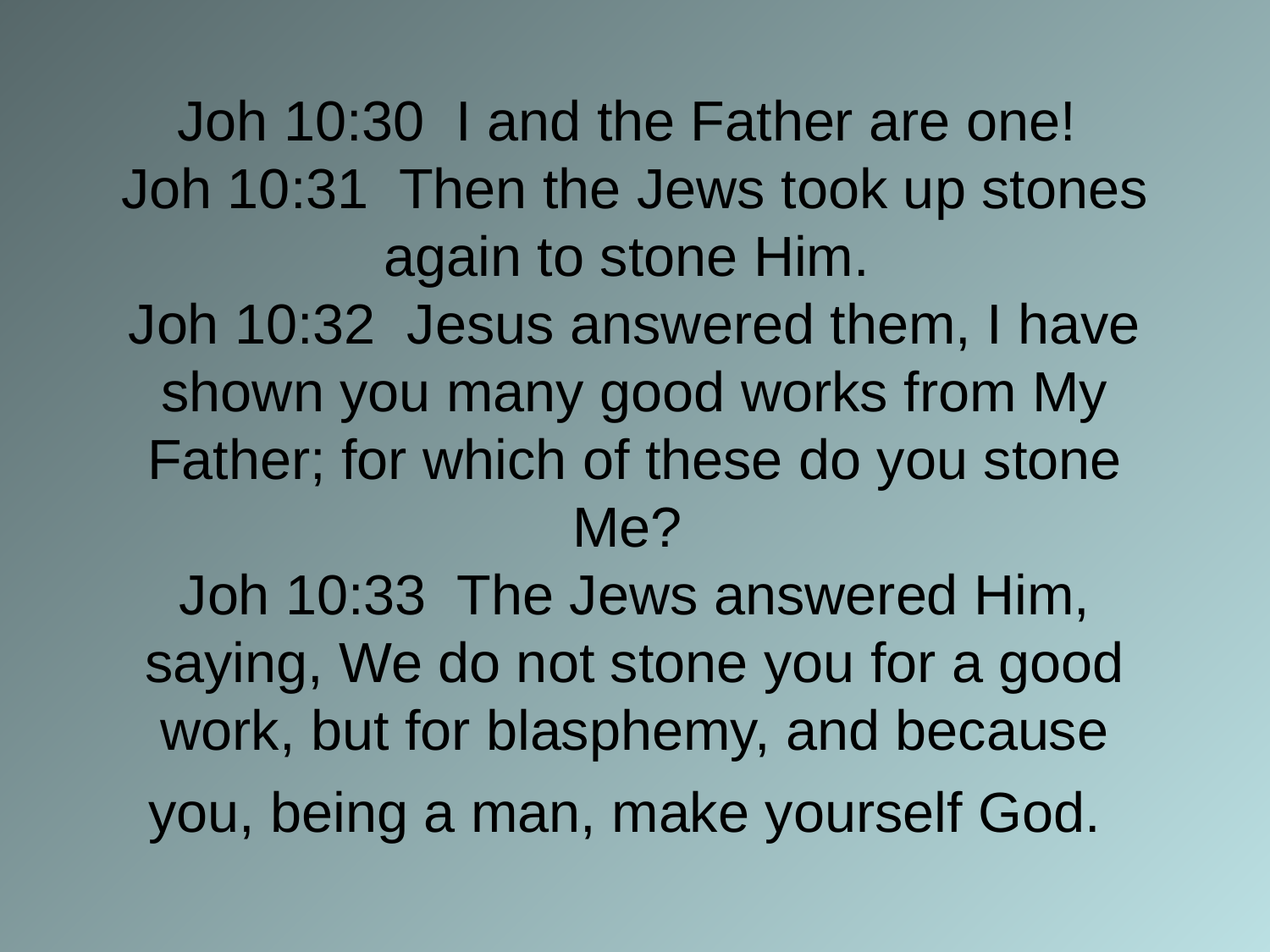

# Joh 10:30  I and the Father are one! Joh 10:31  Then the Jews took up stones again to stone Him. Joh 10:32  Jesus answered them, I have shown you many good works from My Father; for which of these do you stone Me? Joh 10:33  The Jews answered Him, saying, We do not stone you for a good work, but for blasphemy, and because you, being a man, make yourself God.